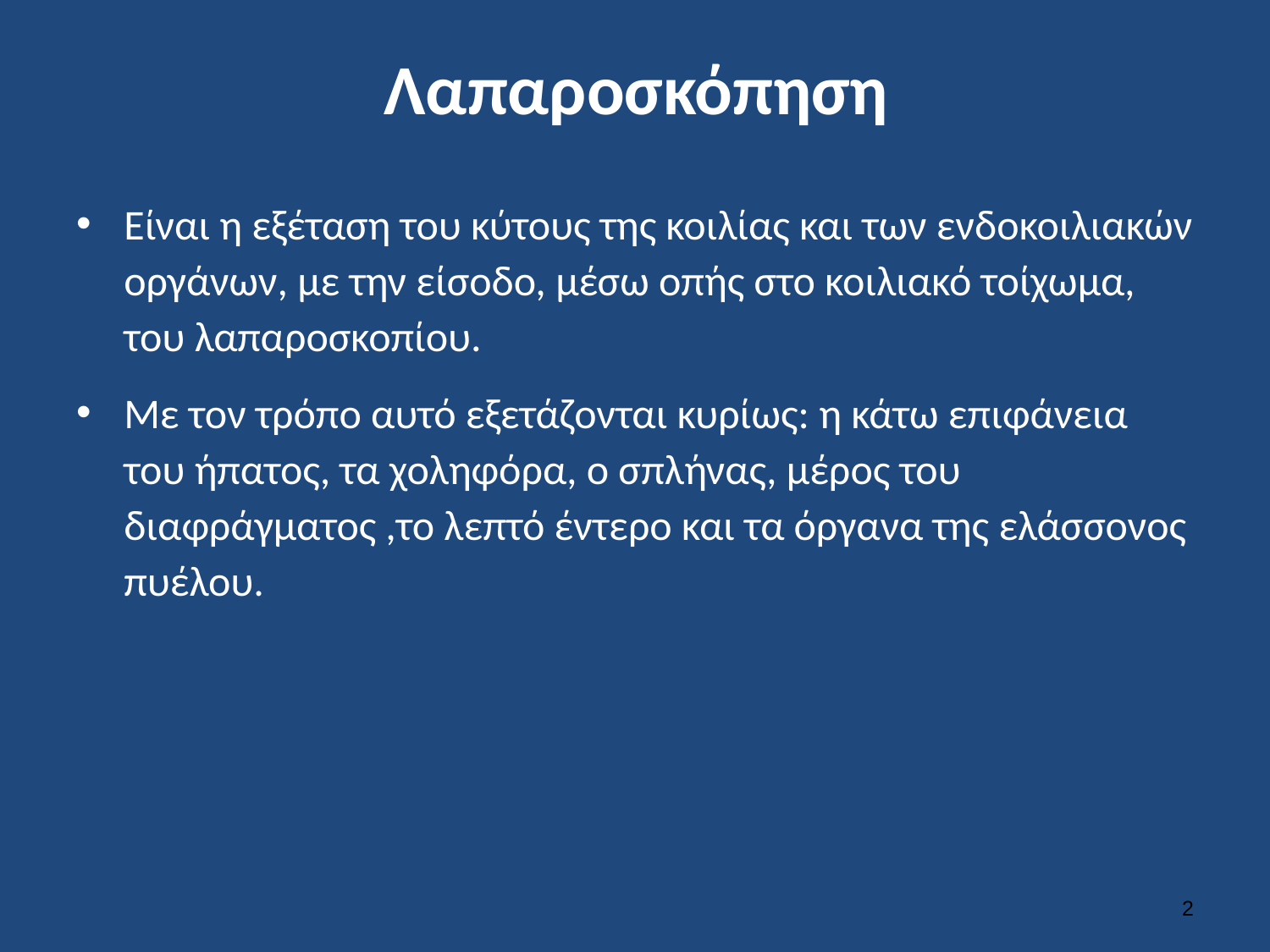

# Λαπαροσκόπηση
Είναι η εξέταση του κύτους της κοιλίας και των ενδοκοιλιακών οργάνων, με την είσοδο, μέσω οπής στο κοιλιακό τοίχωμα, του λαπαροσκοπίου.
Με τον τρόπο αυτό εξετάζονται κυρίως: η κάτω επιφάνεια του ήπατος, τα χοληφόρα, ο σπλήνας, μέρος του διαφράγματος ,το λεπτό έντερο και τα όργανα της ελάσσονος πυέλου.

2